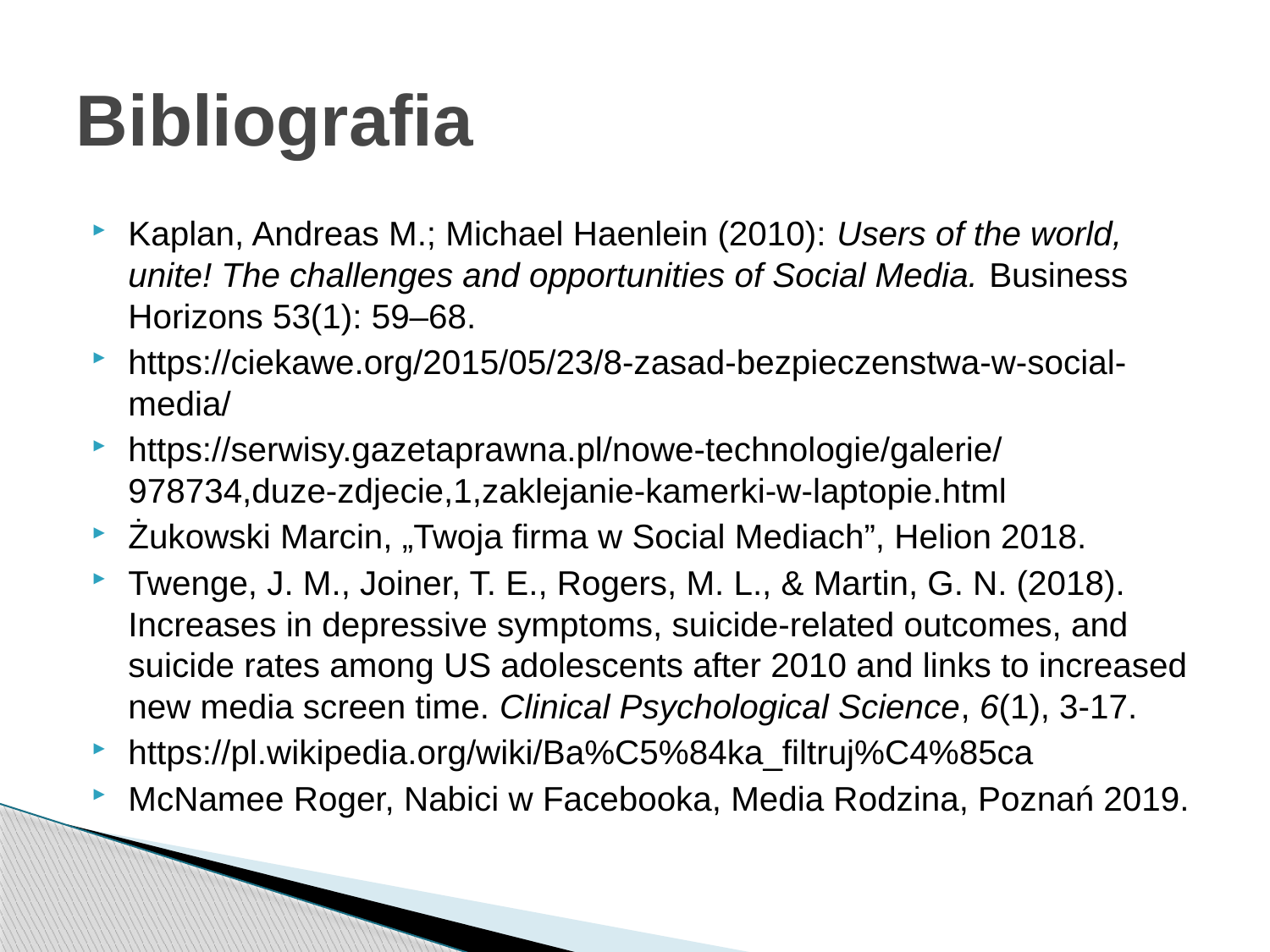

# Bibliografia
Kaplan, Andreas M.; Michael Haenlein (2010): Users of the world, unite! The challenges and opportunities of Social Media. Business Horizons 53(1): 59–68.
https://ciekawe.org/2015/05/23/8-zasad-bezpieczenstwa-w-social-media/
https://serwisy.gazetaprawna.pl/nowe-technologie/galerie/978734,duze-zdjecie,1,zaklejanie-kamerki-w-laptopie.html
Żukowski Marcin, „Twoja firma w Social Mediach”, Helion 2018.
Twenge, J. M., Joiner, T. E., Rogers, M. L., & Martin, G. N. (2018). Increases in depressive symptoms, suicide-related outcomes, and suicide rates among US adolescents after 2010 and links to increased new media screen time. Clinical Psychological Science, 6(1), 3-17.
https://pl.wikipedia.org/wiki/Ba%C5%84ka_filtruj%C4%85ca
McNamee Roger, Nabici w Facebooka, Media Rodzina, Poznań 2019.